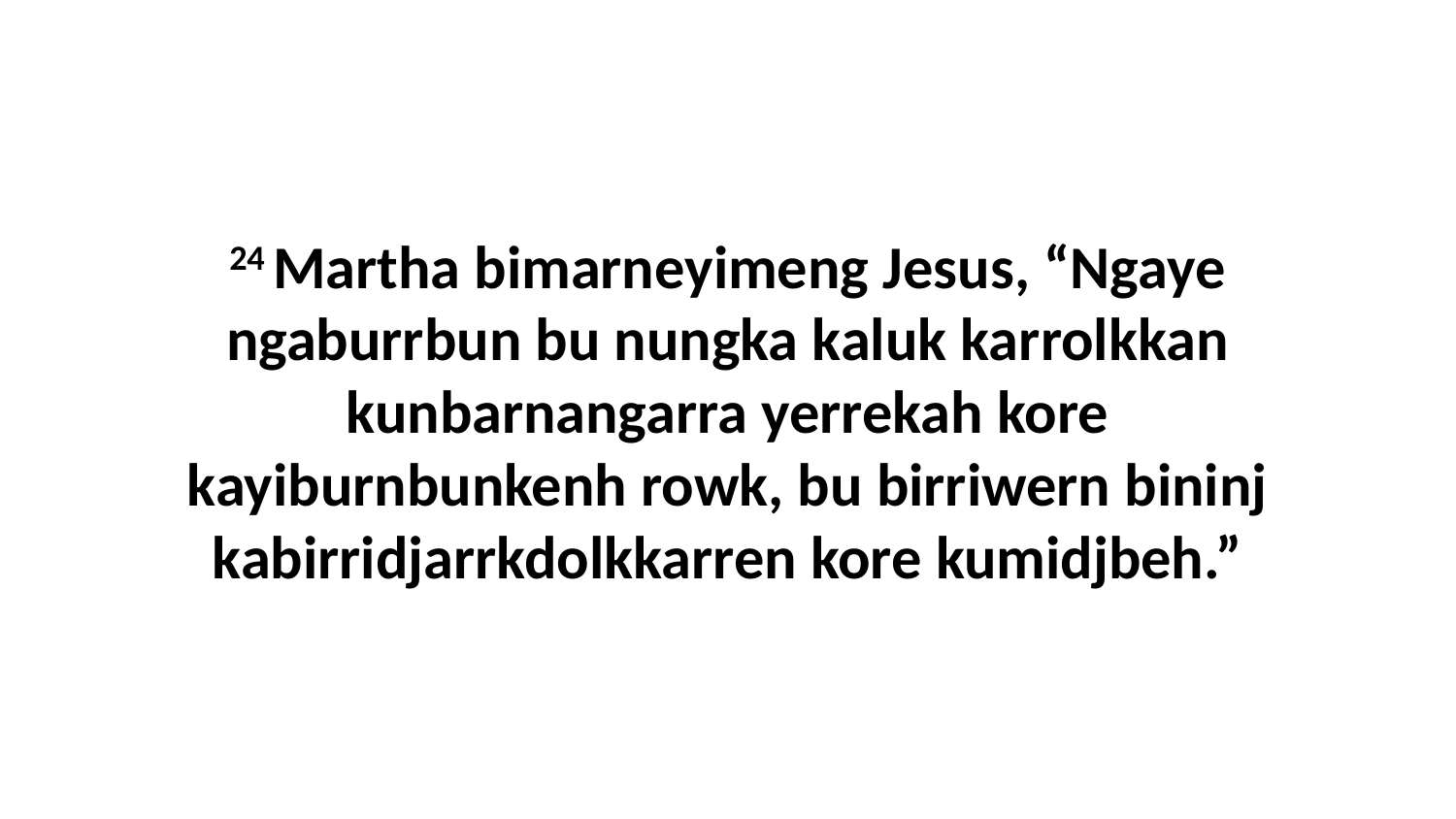

24 Martha bimarneyimeng Jesus, “Ngaye ngaburrbun bu nungka kaluk karrolkkan kunbarnangarra yerrekah kore kayiburnbunkenh rowk, bu birriwern bininj kabirridjarrkdolkkarren kore kumidjbeh.”